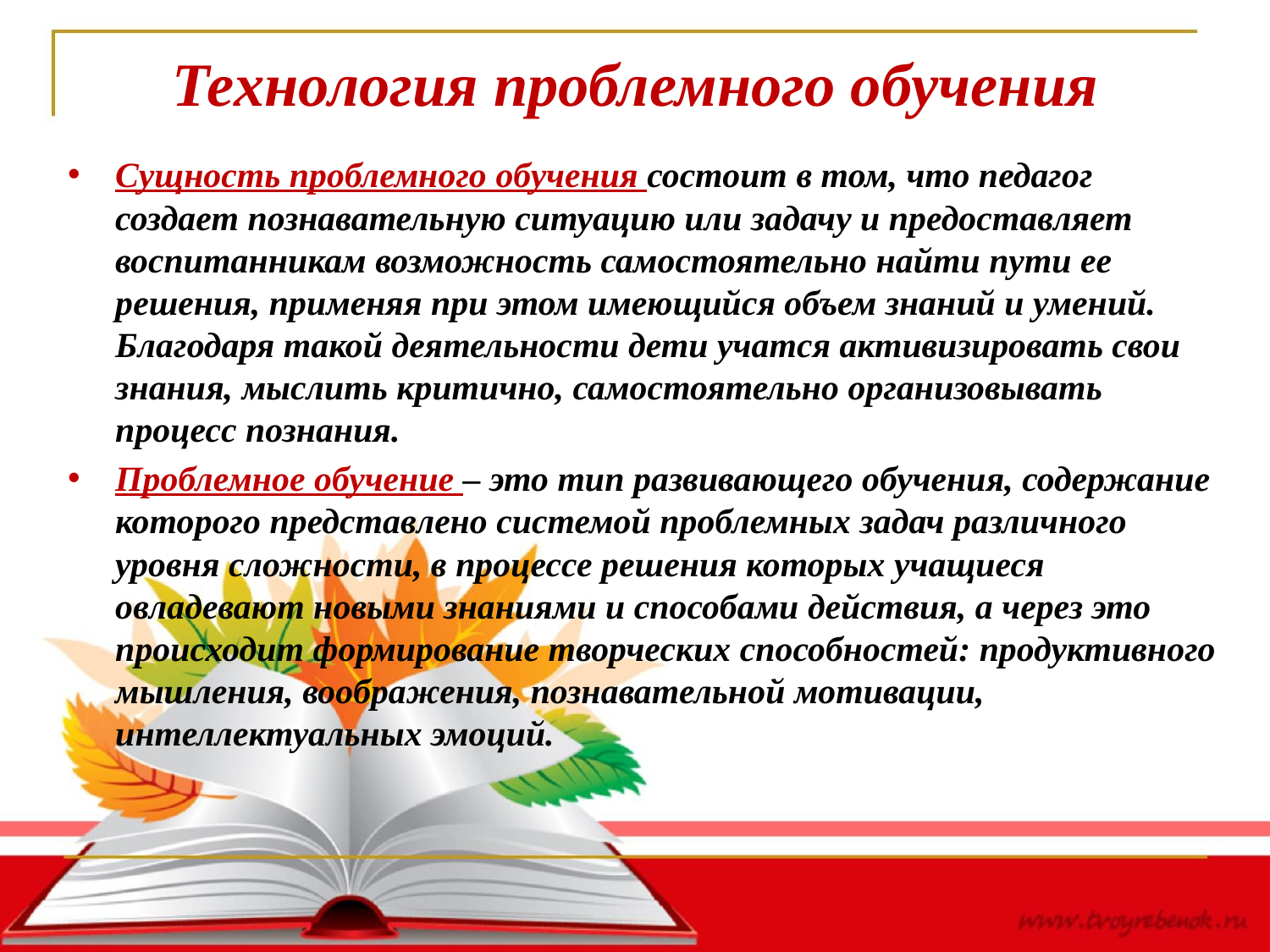

# Технология проблемного обучения
Сущность проблемного обучения состоит в том, что педагог создает познавательную ситуацию или задачу и предоставляет воспитанникам возможность самостоятельно найти пути ее решения, применяя при этом имеющийся объем знаний и умений. Благодаря такой деятельности дети учатся активизировать свои знания, мыслить критично, самостоятельно организовывать процесс познания.
Проблемное обучение – это тип развивающего обучения, содержание которого представлено системой проблемных задач различного уровня сложности, в процессе решения которых учащиеся овладевают новыми знаниями и способами действия, а через это происходит формирование творческих способностей: продуктивного мышления, воображения, познавательной мотивации, интеллектуальных эмоций.